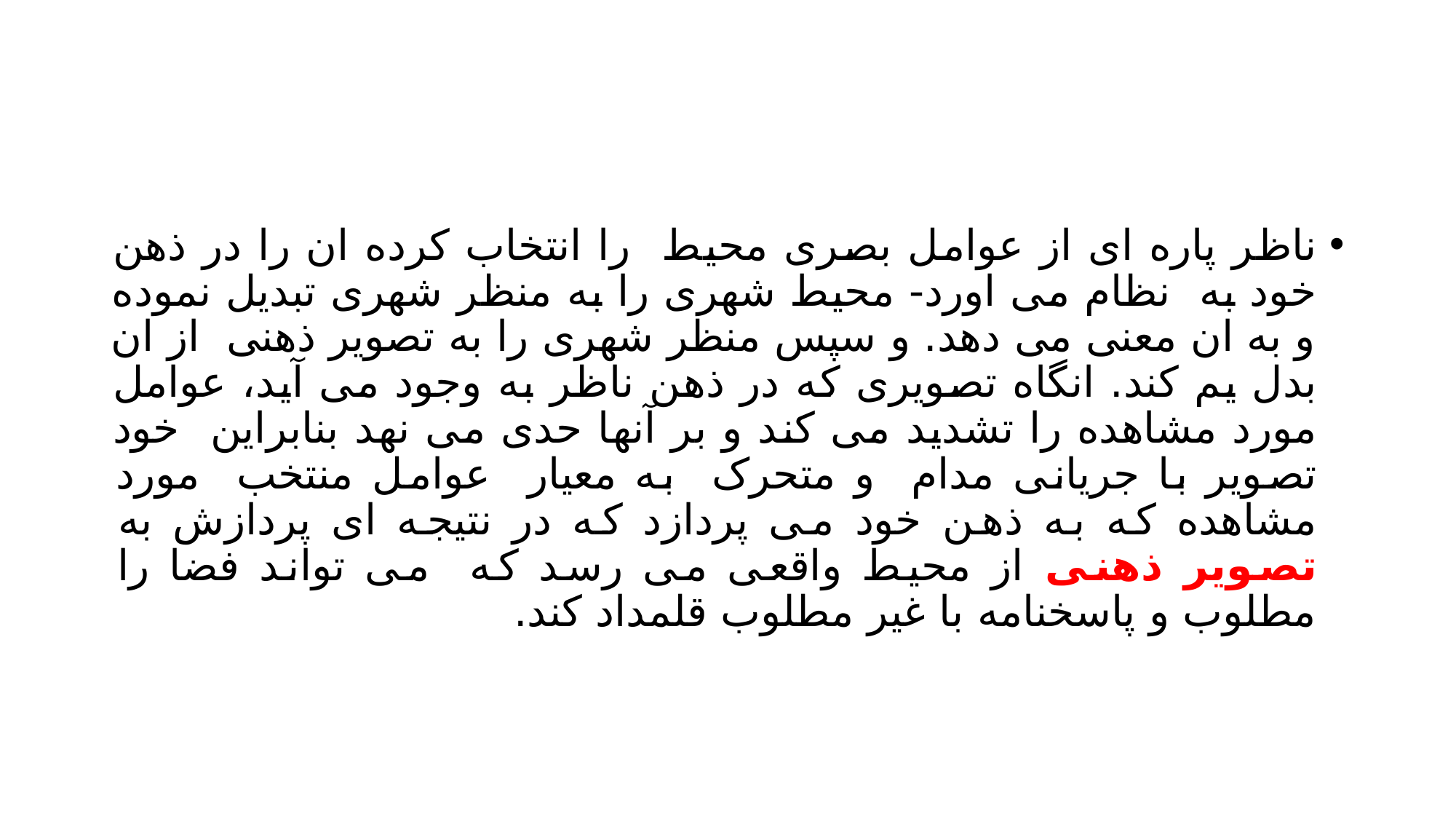

#
ناظر پاره ای از عوامل بصری محیط  را انتخاب کرده ان را در ذهن خود به  نظام می اورد- محیط شهری را به منظر شهری تبدیل نموده و به ان معنی می دهد. و سپس منظر شهری را به تصویر ذهنی  از ان بدل یم کند. انگاه تصویری که در ذهن ناظر به وجود می آید، عوامل مورد مشاهده را تشدید می کند و بر آنها حدی می نهد بنابراین  خود تصویر با جریانی مدام  و متحرک  به معیار  عوامل منتخب  مورد مشاهده که به ذهن خود می پردازد که در نتیجه ای پردازش به تصویر ذهنی از محیط واقعی می رسد که  می تواند فضا را مطلوب و پاسخنامه با غیر مطلوب قلمداد کند.